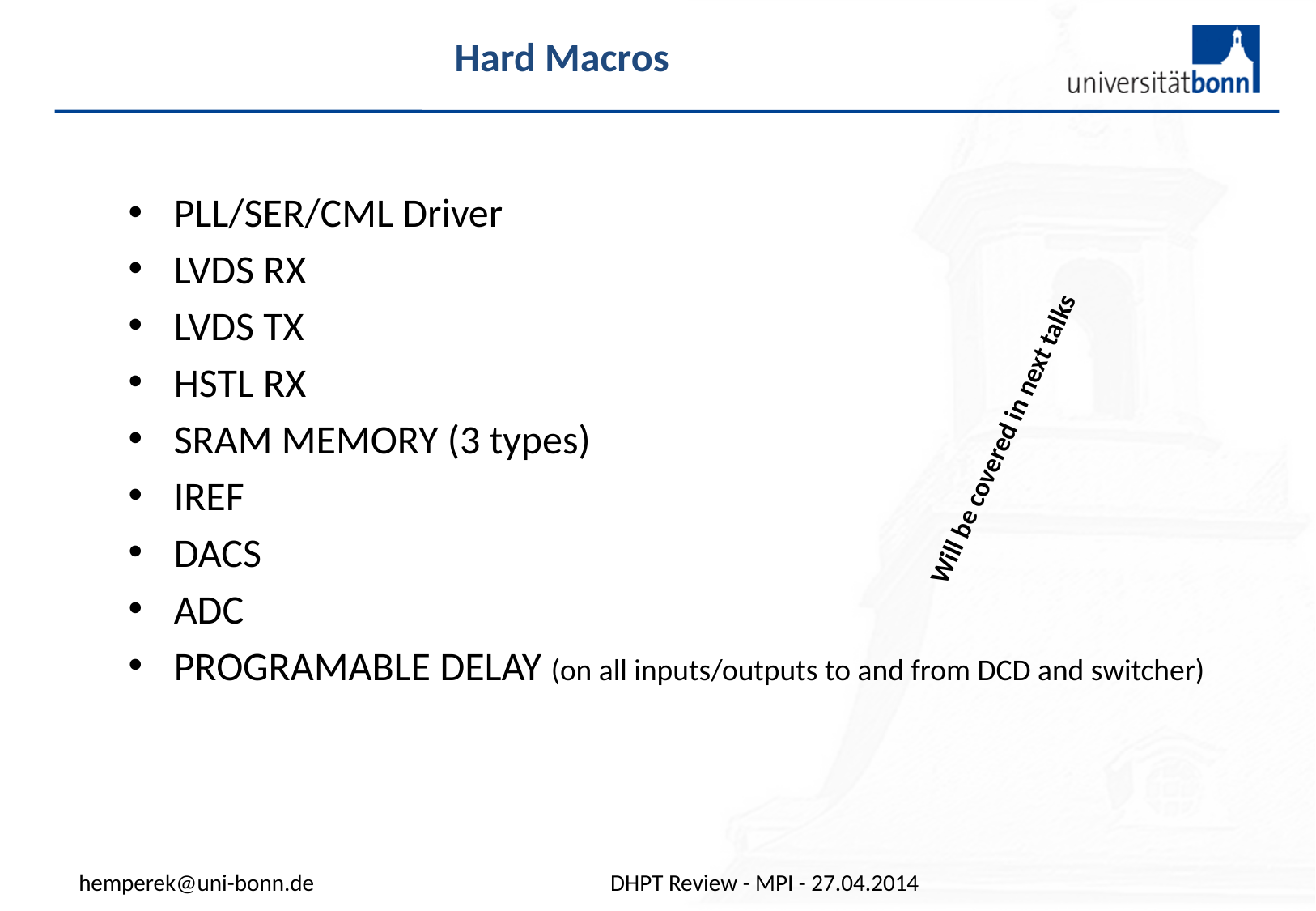

# Hard Macros
PLL/SER/CML Driver
LVDS RX
LVDS TX
HSTL RX
SRAM MEMORY (3 types)
IREF
DACS
ADC
PROGRAMABLE DELAY (on all inputs/outputs to and from DCD and switcher)

Will be covered in next talks
hemperek@uni-bonn.de
DHPT Review - MPI - 27.04.2014